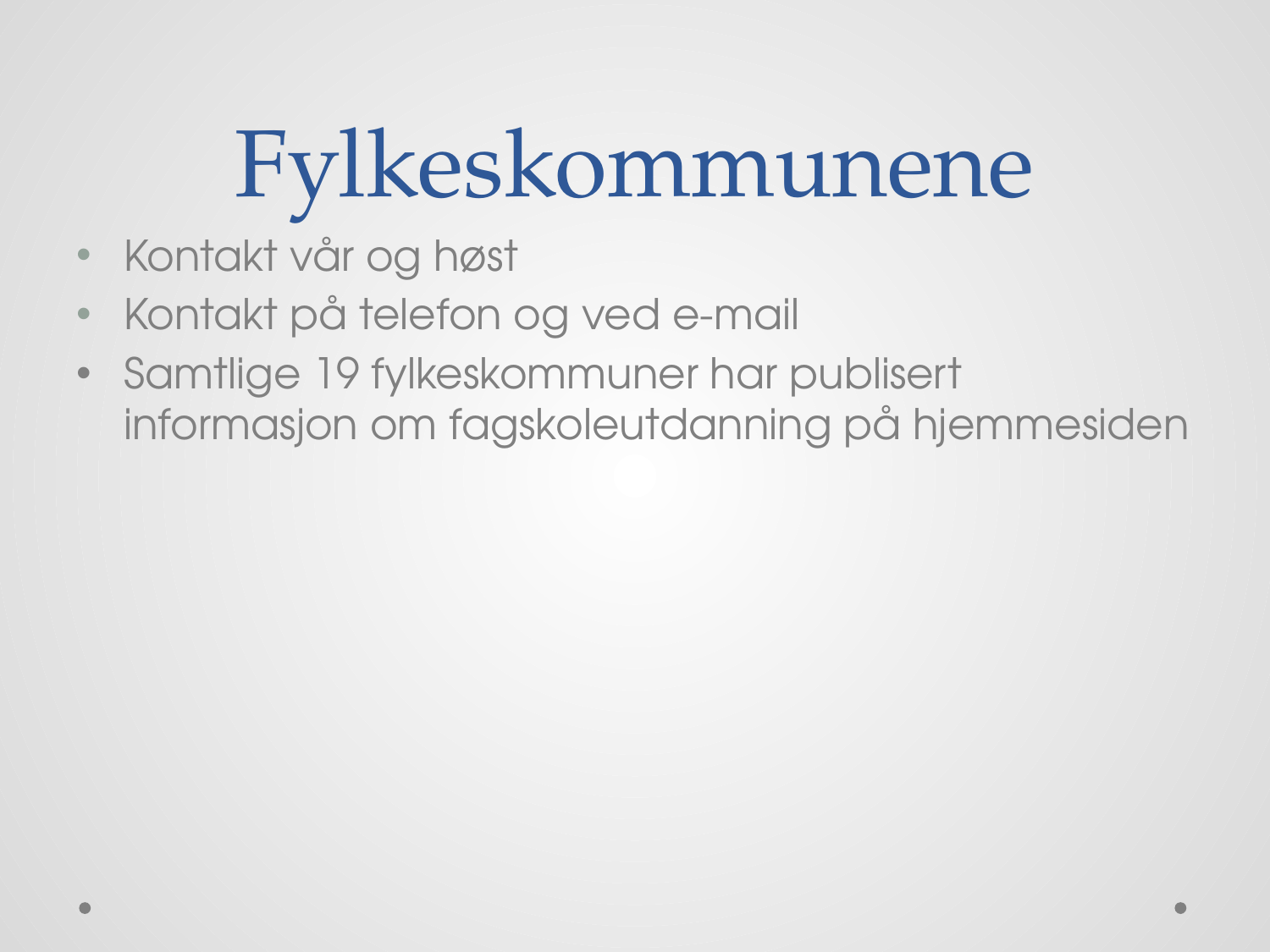

# Fylkeskommunene
Kontakt vår og høst
Kontakt på telefon og ved e-mail
Samtlige 19 fylkeskommuner har publisert informasjon om fagskoleutdanning på hjemmesiden